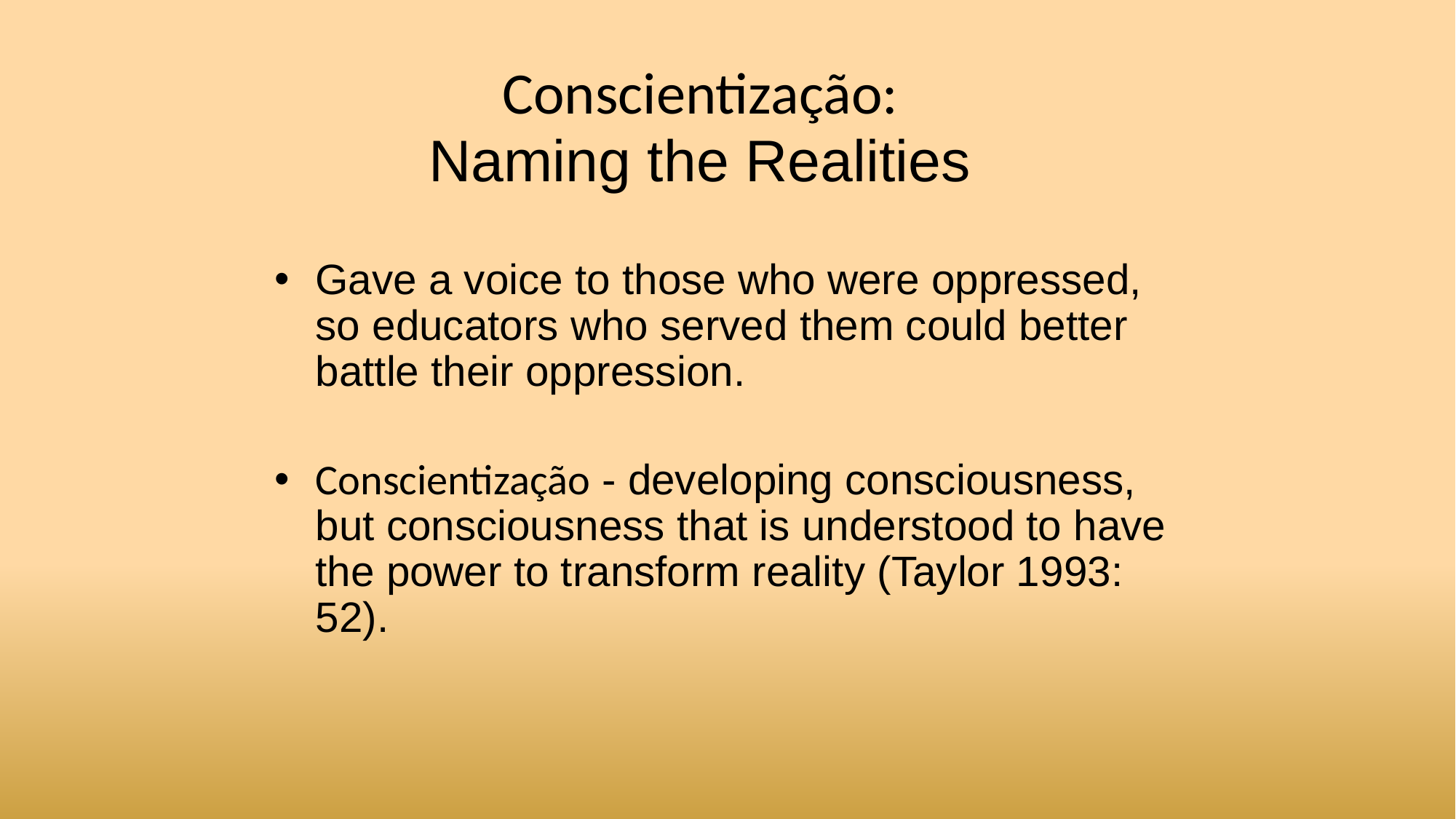

# Conscientização: Naming the Realities

Gave a voice to those who were oppressed, so educators who served them could better battle their oppression.

Conscientização - developing consciousness, but consciousness that is understood to have the power to transform reality (Taylor 1993: 52).